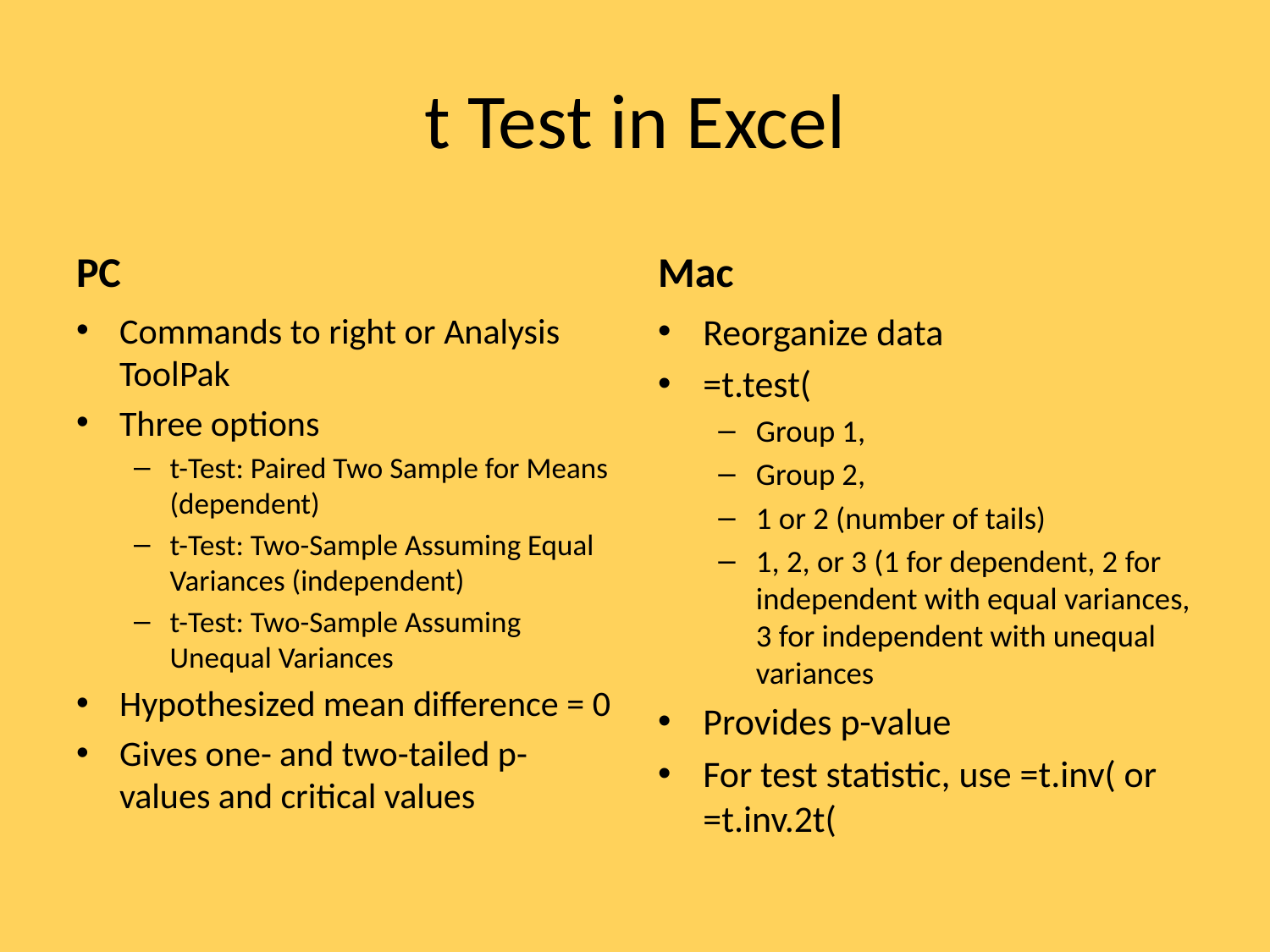

# t Test in Excel
PC
Mac
Commands to right or Analysis ToolPak
Three options
t-Test: Paired Two Sample for Means (dependent)
t-Test: Two-Sample Assuming Equal Variances (independent)
t-Test: Two-Sample Assuming Unequal Variances
Hypothesized mean difference = 0
Gives one- and two-tailed p-values and critical values
Reorganize data
=t.test(
Group 1,
Group 2,
1 or 2 (number of tails)
1, 2, or 3 (1 for dependent, 2 for independent with equal variances, 3 for independent with unequal variances
Provides p-value
For test statistic, use =t.inv( or =t.inv.2t(